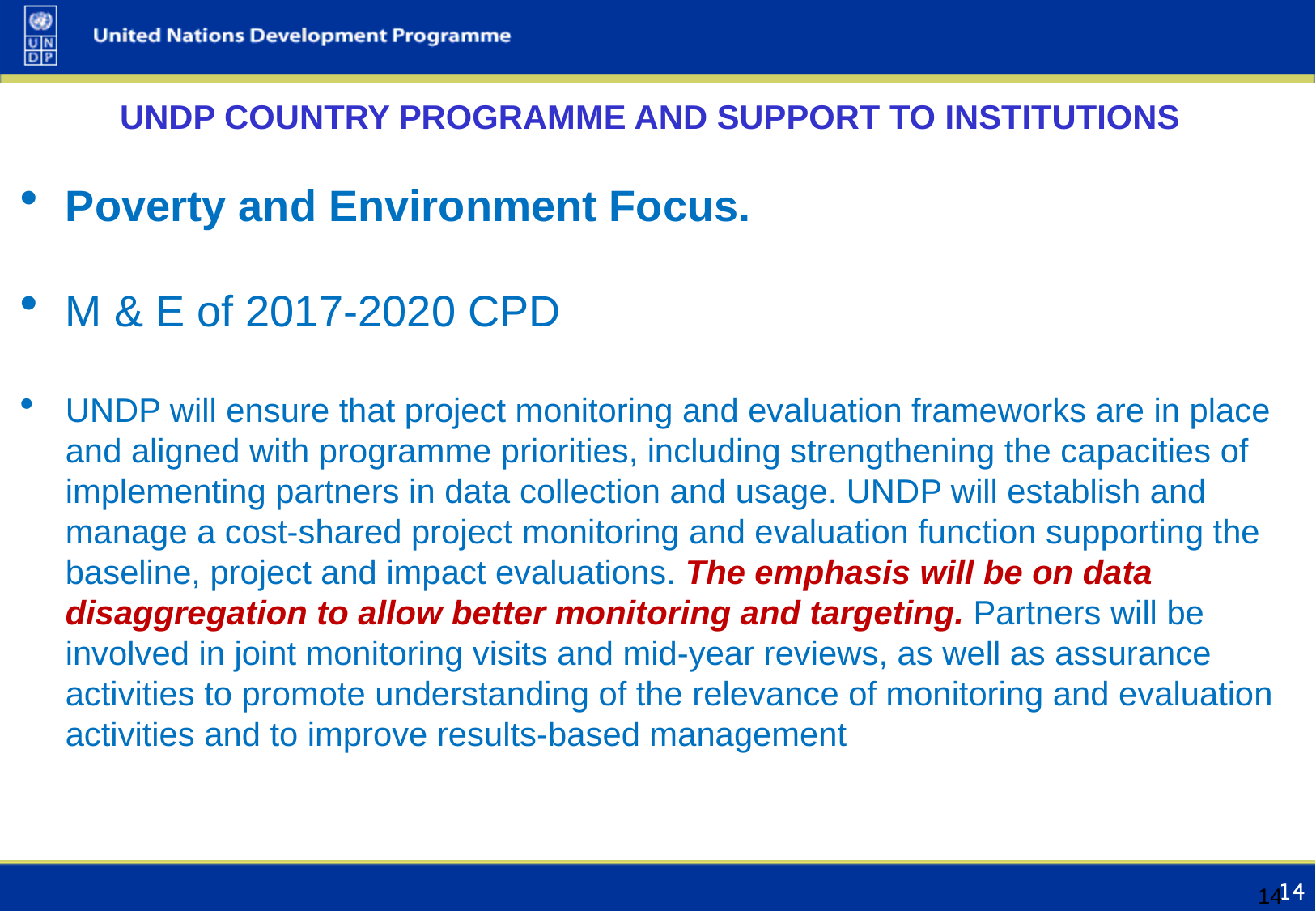

# UNDP COUNTRY PROGRAMME AND SUPPORT TO INSTITUTIONS
Poverty and Environment Focus.

M & E of 2017-2020 CPD

UNDP will ensure that project monitoring and evaluation frameworks are in place and aligned with programme priorities, including strengthening the capacities of implementing partners in data collection and usage. UNDP will establish and manage a cost-shared project monitoring and evaluation function supporting the baseline, project and impact evaluations. The emphasis will be on data disaggregation to allow better monitoring and targeting. Partners will be involved in joint monitoring visits and mid-year reviews, as well as assurance activities to promote understanding of the relevance of monitoring and evaluation activities and to improve results-based management

14